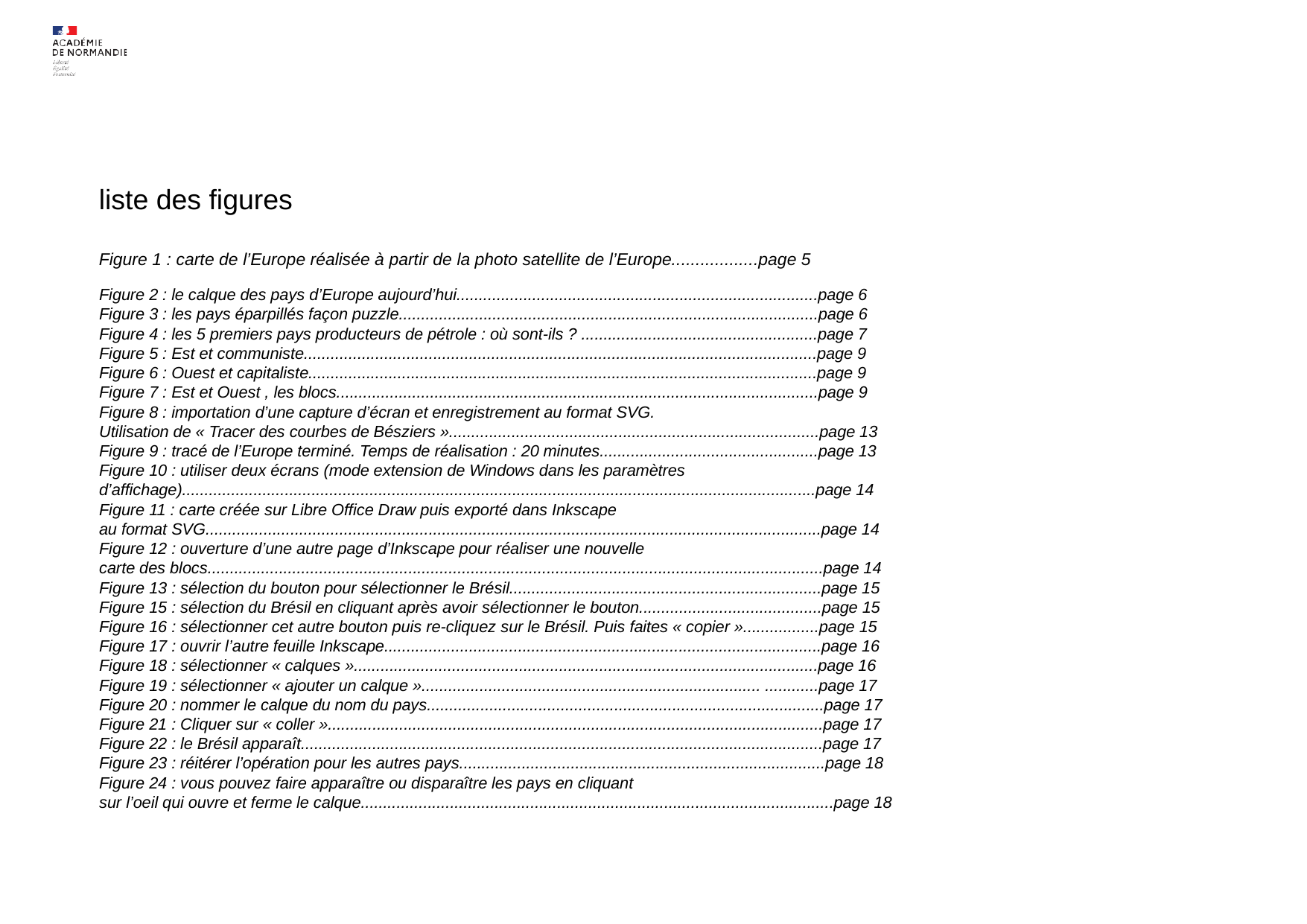

liste des figures

Figure 1 : carte de l’Europe réalisée à partir de la photo satellite de l’Europe..................page 5

Figure 2 : le calque des pays d’Europe aujourd’hui.................................................................................page 6
Figure 3 : les pays éparpillés façon puzzle..............................................................................................page 6
Figure 4 : les 5 premiers pays producteurs de pétrole : où sont-ils ? .....................................................page 7
Figure 5 : Est et communiste...................................................................................................................page 9
Figure 6 : Ouest et capitaliste..................................................................................................................page 9
Figure 7 : Est et Ouest , les blocs............................................................................................................page 9
Figure 8 : importation d’une capture d’écran et enregistrement au format SVG.
Utilisation de « Tracer des courbes de Bésziers »...................................................................................page 13
Figure 9 : tracé de l’Europe terminé. Temps de réalisation : 20 minutes.................................................page 13
Figure 10 : utiliser deux écrans (mode extension de Windows dans les paramètres
d’affichage)..............................................................................................................................................page 14
Figure 11 : carte créée sur Libre Office Draw puis exporté dans Inkscape
au format SVG..........................................................................................................................................page 14
Figure 12 : ouverture d’une autre page d’Inkscape pour réaliser une nouvelle
carte des blocs..........................................................................................................................................page 14
Figure 13 : sélection du bouton pour sélectionner le Brésil......................................................................page 15
Figure 15 : sélection du Brésil en cliquant après avoir sélectionner le bouton.........................................page 15
Figure 16 : sélectionner cet autre bouton puis re-cliquez sur le Brésil. Puis faites « copier ».................page 15
Figure 17 : ouvrir l’autre feuille Inkscape..................................................................................................page 16
Figure 18 : sélectionner « calques »........................................................................................................page 16
Figure 19 : sélectionner « ajouter un calque »............................................................................ ............page 17
Figure 20 : nommer le calque du nom du pays.........................................................................................page 17
Figure 21 : Cliquer sur « coller »...............................................................................................................page 17
Figure 22 : le Brésil apparaît.....................................................................................................................page 17
Figure 23 : réitérer l’opération pour les autres pays..................................................................................page 18
Figure 24 : vous pouvez faire apparaître ou disparaître les pays en cliquant
sur l’oeil qui ouvre et ferme le calque..........................................................................................................page 18